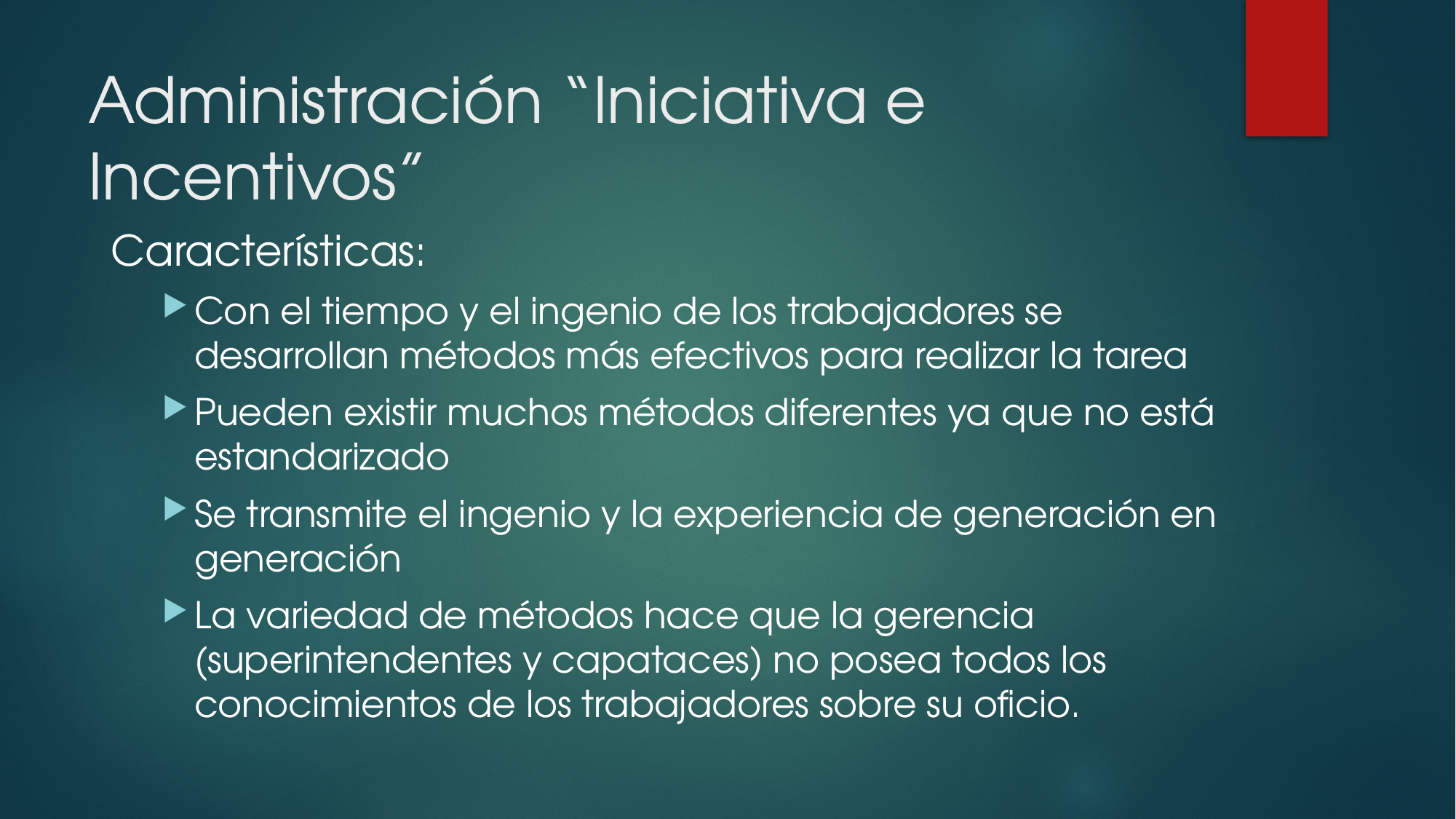

# Administración “Iniciativa e Incentivos”
Características:
Con el tiempo y el ingenio de los trabajadores se desarrollan métodos más efectivos para realizar la tarea
Pueden existir muchos métodos diferentes ya que no está estandarizado
Se transmite el ingenio y la experiencia de generación en generación
La variedad de métodos hace que la gerencia (superintendentes y capataces) no posea todos los conocimientos de los trabajadores sobre su oficio.